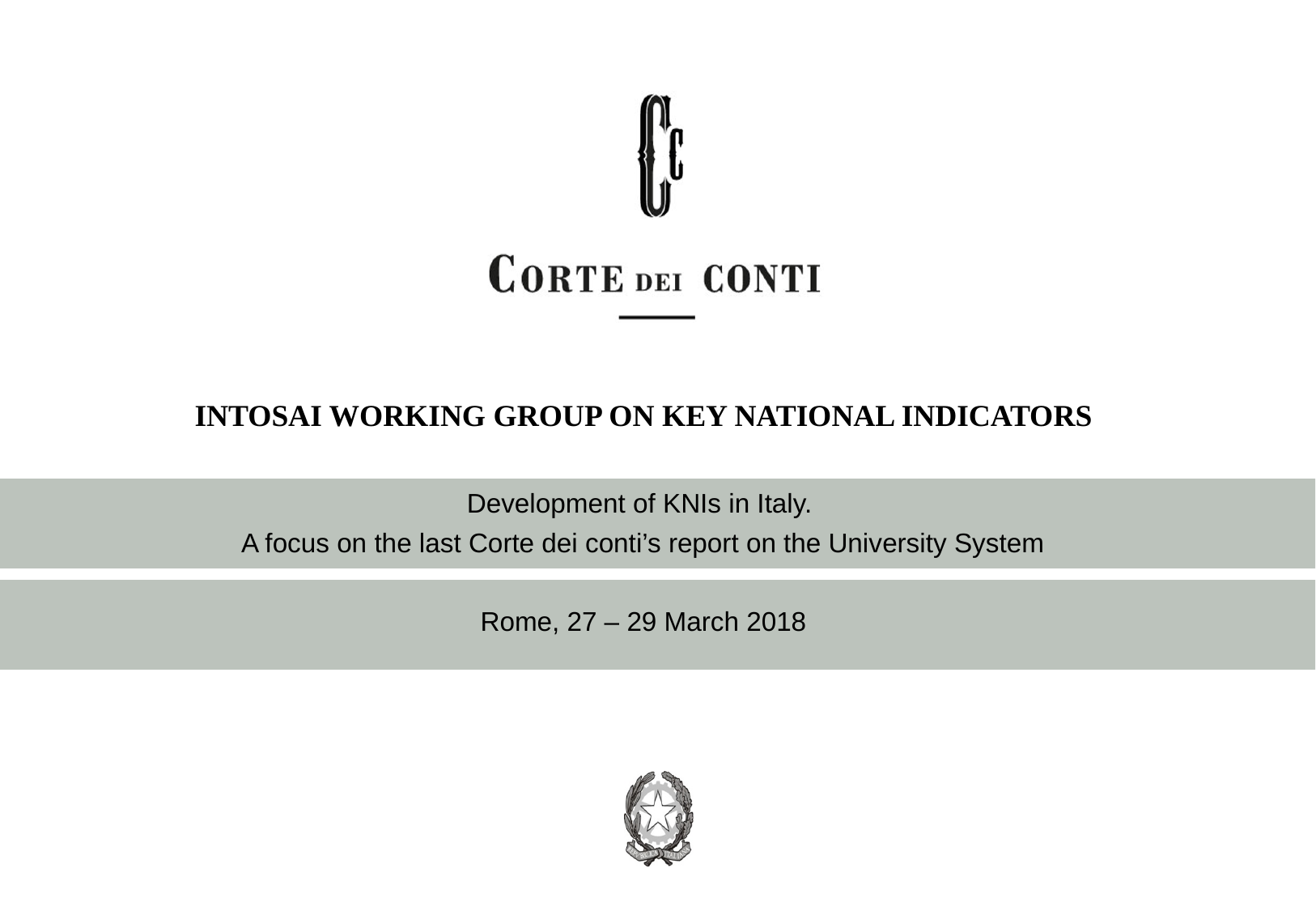

INTOSAI WORKING GROUP ON KEY NATIONAL INDICATORS

Development of KNIs in Italy.
A focus on the last Corte dei conti’s report on the University System

Rome, 27 – 29 March 2018